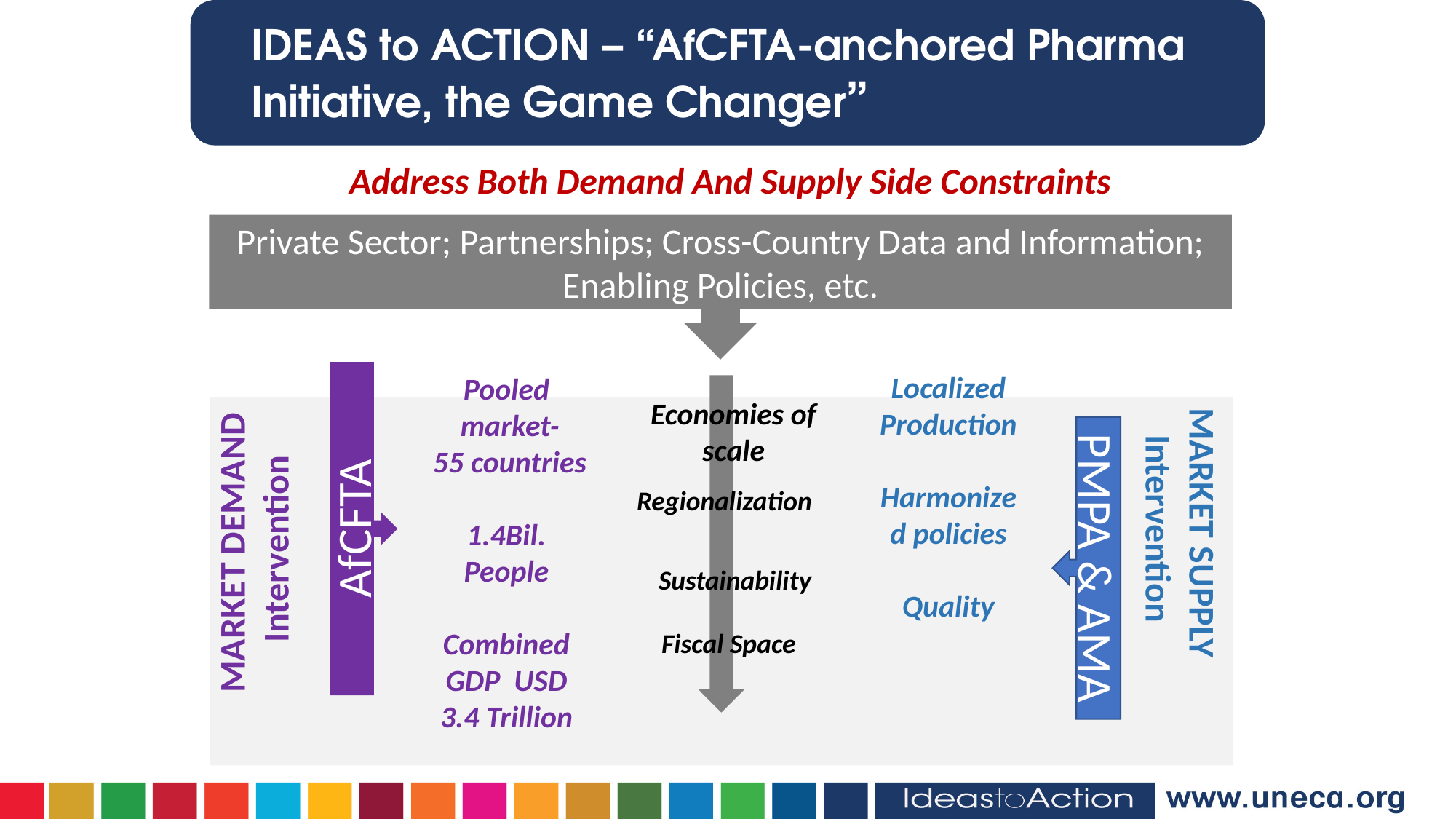

IDEAS to ACTION – “AfCFTA-anchored Pharma Initiative, the Game Changer”
 Address Both Demand And Supply Side Constraints
Private Sector; Partnerships; Cross-Country Data and Information; Enabling Policies, etc.
MARKET SUPPLY Intervention
MARKET DEMAND
Intervention
AfCFTA

Economies of scale

PMPA & AMA
Pooled
 market-
 55 countries

1.4Bil. People

Combined GDP  USD 3.4 Trillion
Localized Production

Harmonized policies

Quality

Regionalization
Sustainability
Fiscal Space